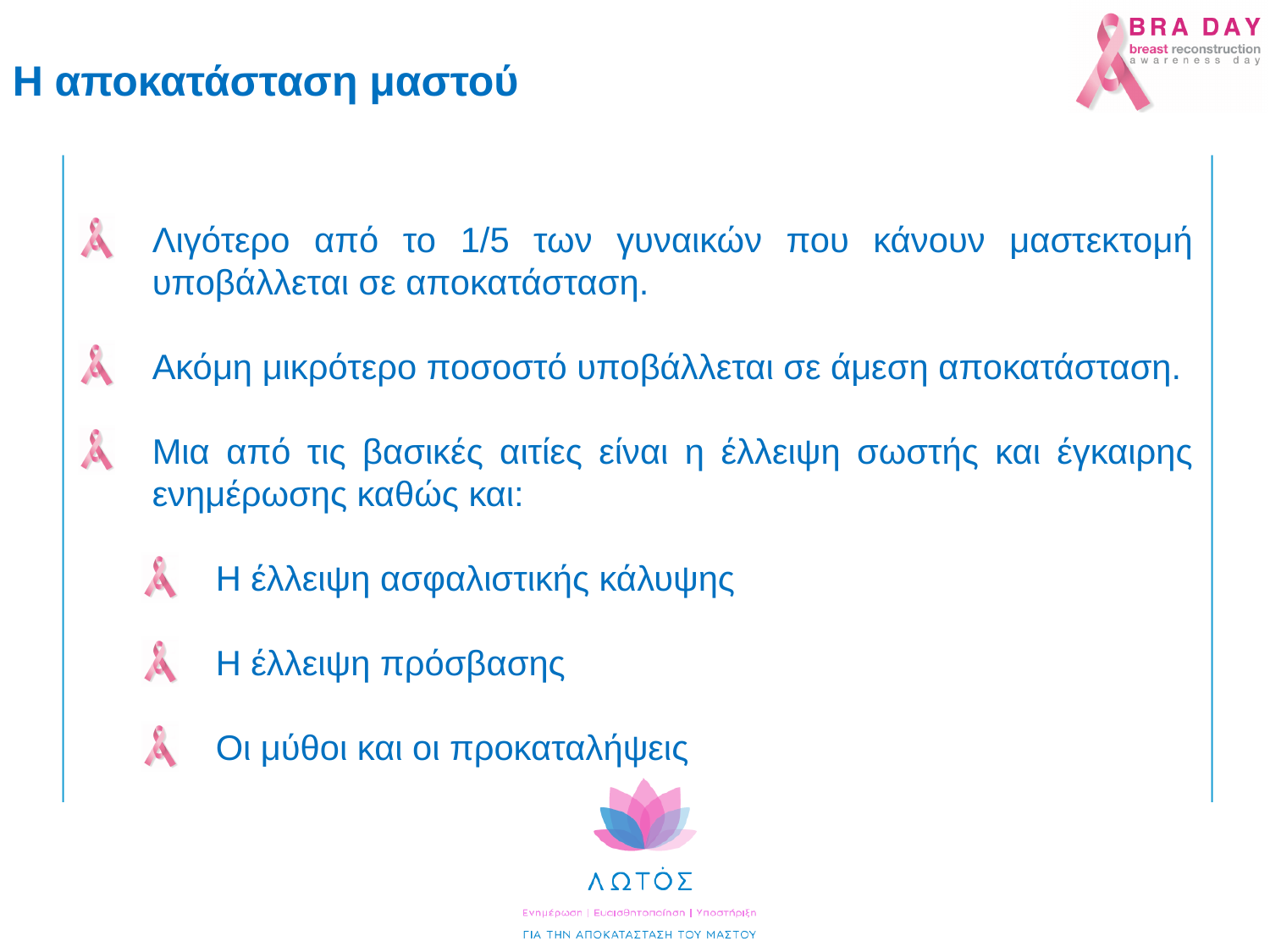

Η αποκατάσταση μαστού

Λιγότερο από το 1/5 των γυναικών που κάνουν μαστεκτομή υποβάλλεται σε αποκατάσταση.

Ακόμη μικρότερο ποσοστό υποβάλλεται σε άμεση αποκατάσταση.

Μια από τις βασικές αιτίες είναι η έλλειψη σωστής και έγκαιρης ενημέρωσης καθώς και:

Η έλλειψη ασφαλιστικής κάλυψης

Η έλλειψη πρόσβασης

Οι μύθοι και οι προκαταλήψεις